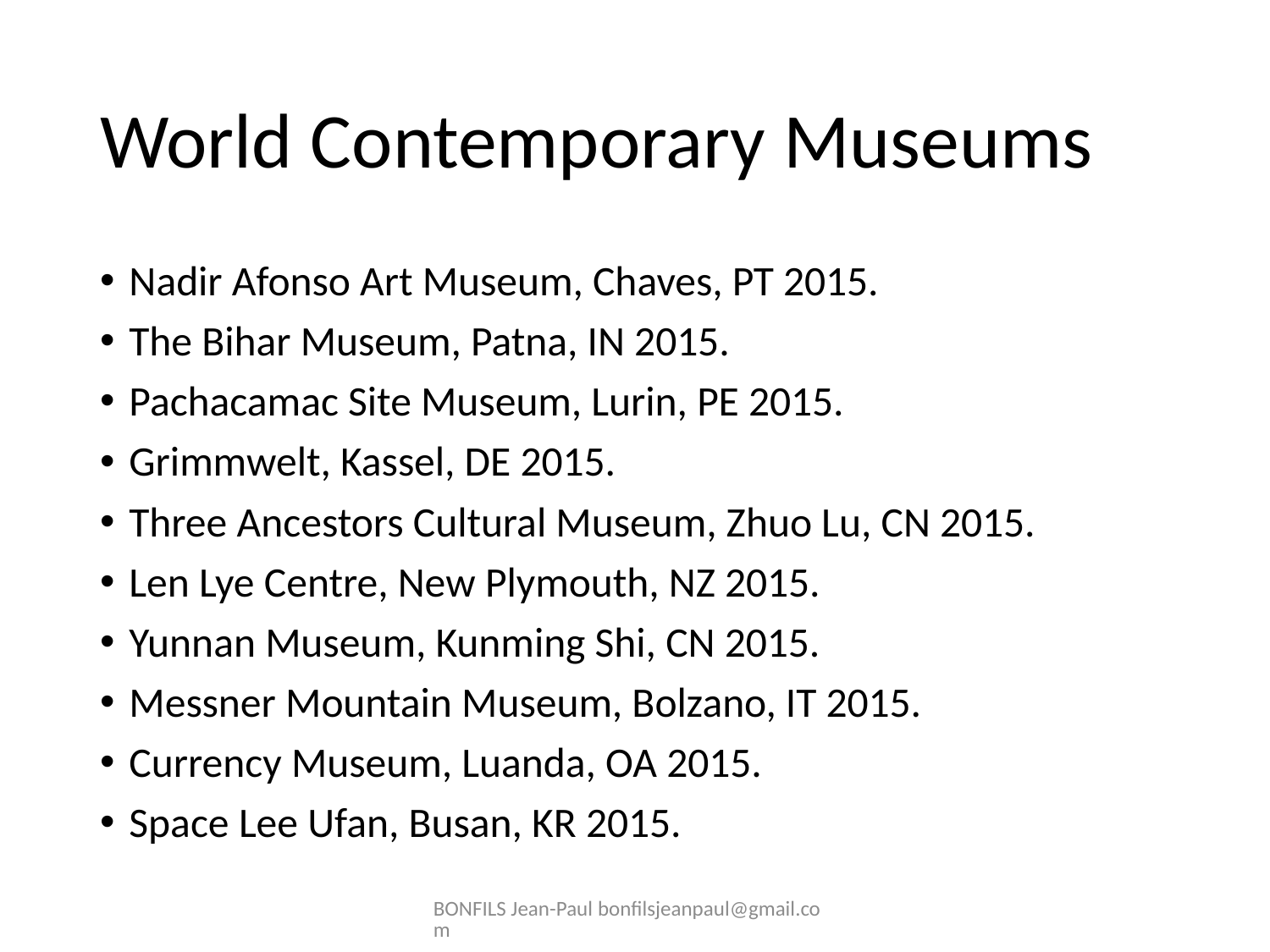

# World Contemporary Museums
Nadir Afonso Art Museum, Chaves, PT 2015.
The Bihar Museum, Patna, IN 2015.
Pachacamac Site Museum, Lurin, PE 2015.
Grimmwelt, Kassel, DE 2015.
Three Ancestors Cultural Museum, Zhuo Lu, CN 2015.
Len Lye Centre, New Plymouth, NZ 2015.
Yunnan Museum, Kunming Shi, CN 2015.
Messner Mountain Museum, Bolzano, IT 2015.
Currency Museum, Luanda, OA 2015.
Space Lee Ufan, Busan, KR 2015.

BONFILS Jean-Paul bonfilsjeanpaul@gmail.com